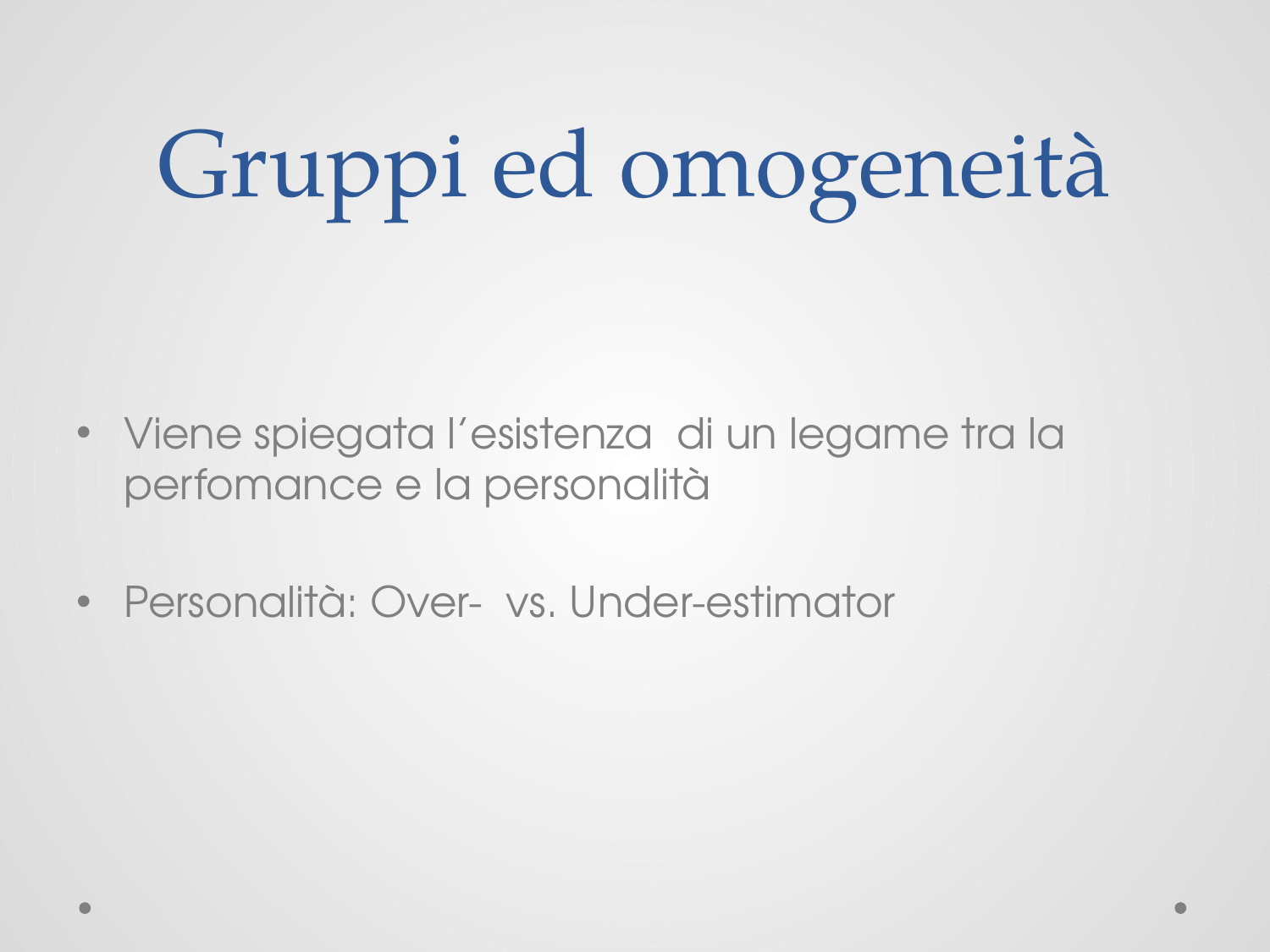

# Gruppi ed omogeneità

Viene spiegata l’esistenza  di un legame tra la perfomance e la personalità

Personalità: Over-  vs. Under-estimator